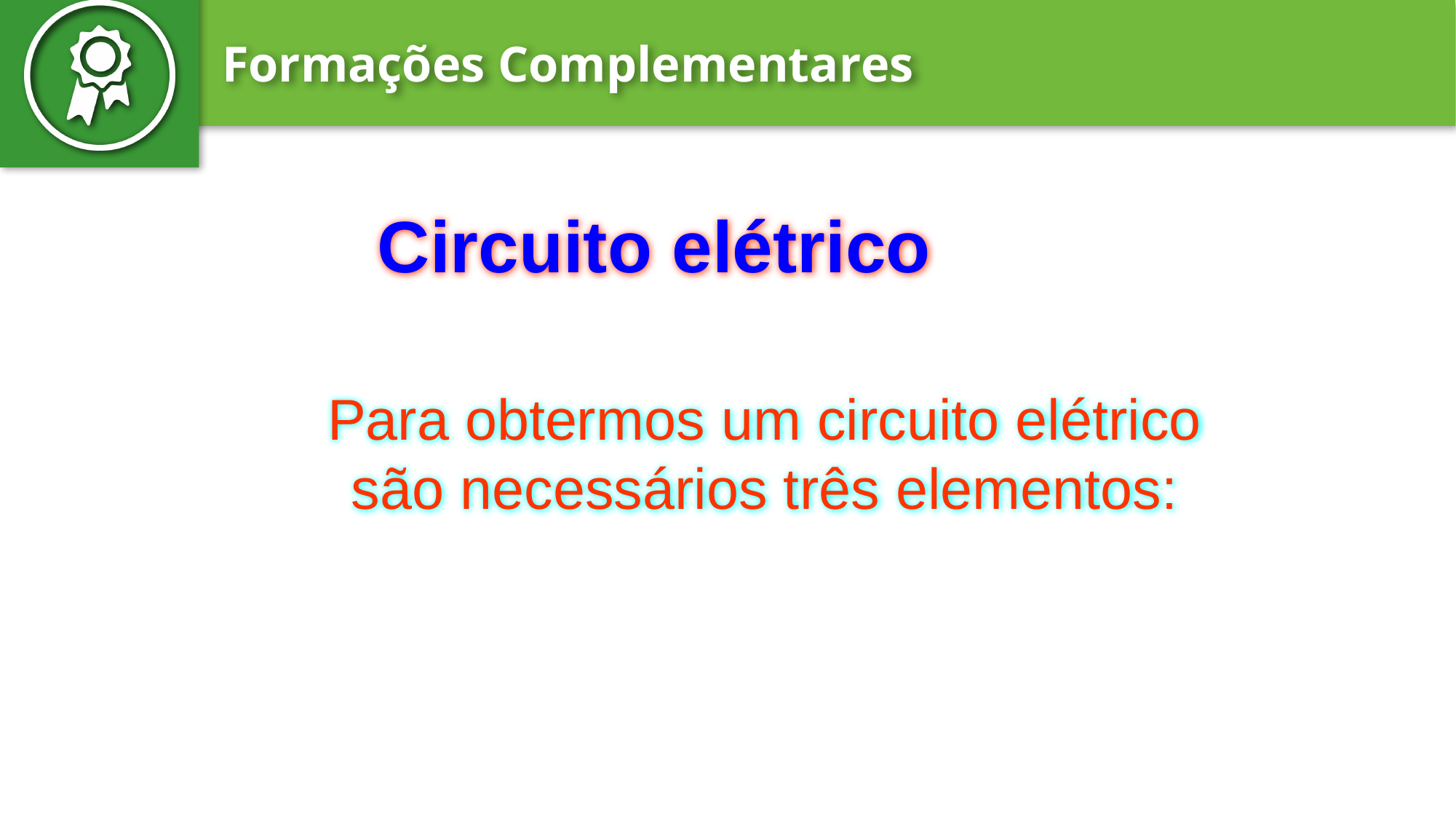

Circuito elétrico
Para obtermos um circuito elétrico são necessários três elementos: